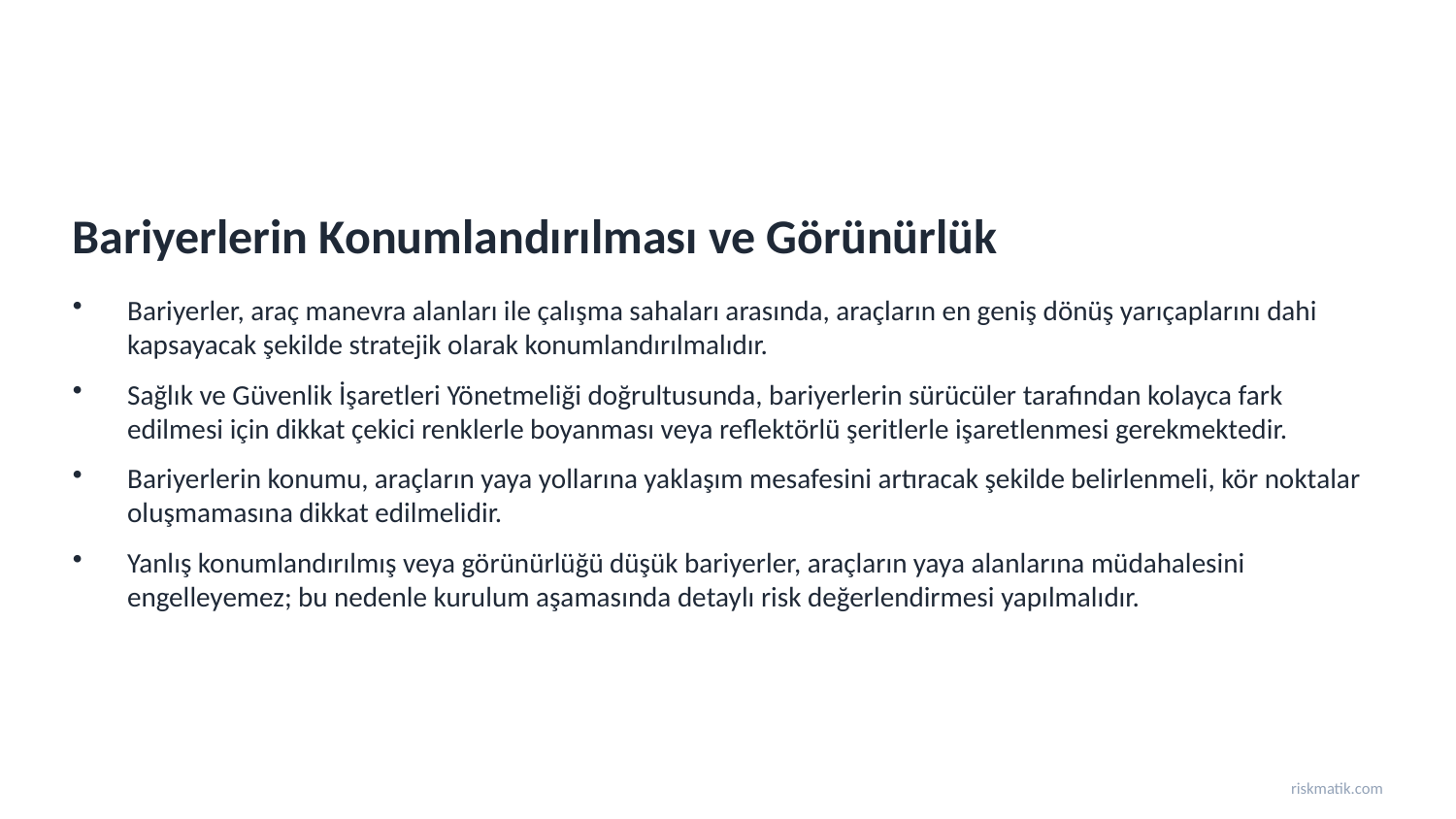

Bariyerlerin Konumlandırılması ve Görünürlük
Bariyerler, araç manevra alanları ile çalışma sahaları arasında, araçların en geniş dönüş yarıçaplarını dahi kapsayacak şekilde stratejik olarak konumlandırılmalıdır.
Sağlık ve Güvenlik İşaretleri Yönetmeliği doğrultusunda, bariyerlerin sürücüler tarafından kolayca fark edilmesi için dikkat çekici renklerle boyanması veya reflektörlü şeritlerle işaretlenmesi gerekmektedir.
Bariyerlerin konumu, araçların yaya yollarına yaklaşım mesafesini artıracak şekilde belirlenmeli, kör noktalar oluşmamasına dikkat edilmelidir.
Yanlış konumlandırılmış veya görünürlüğü düşük bariyerler, araçların yaya alanlarına müdahalesini engelleyemez; bu nedenle kurulum aşamasında detaylı risk değerlendirmesi yapılmalıdır.
riskmatik.com